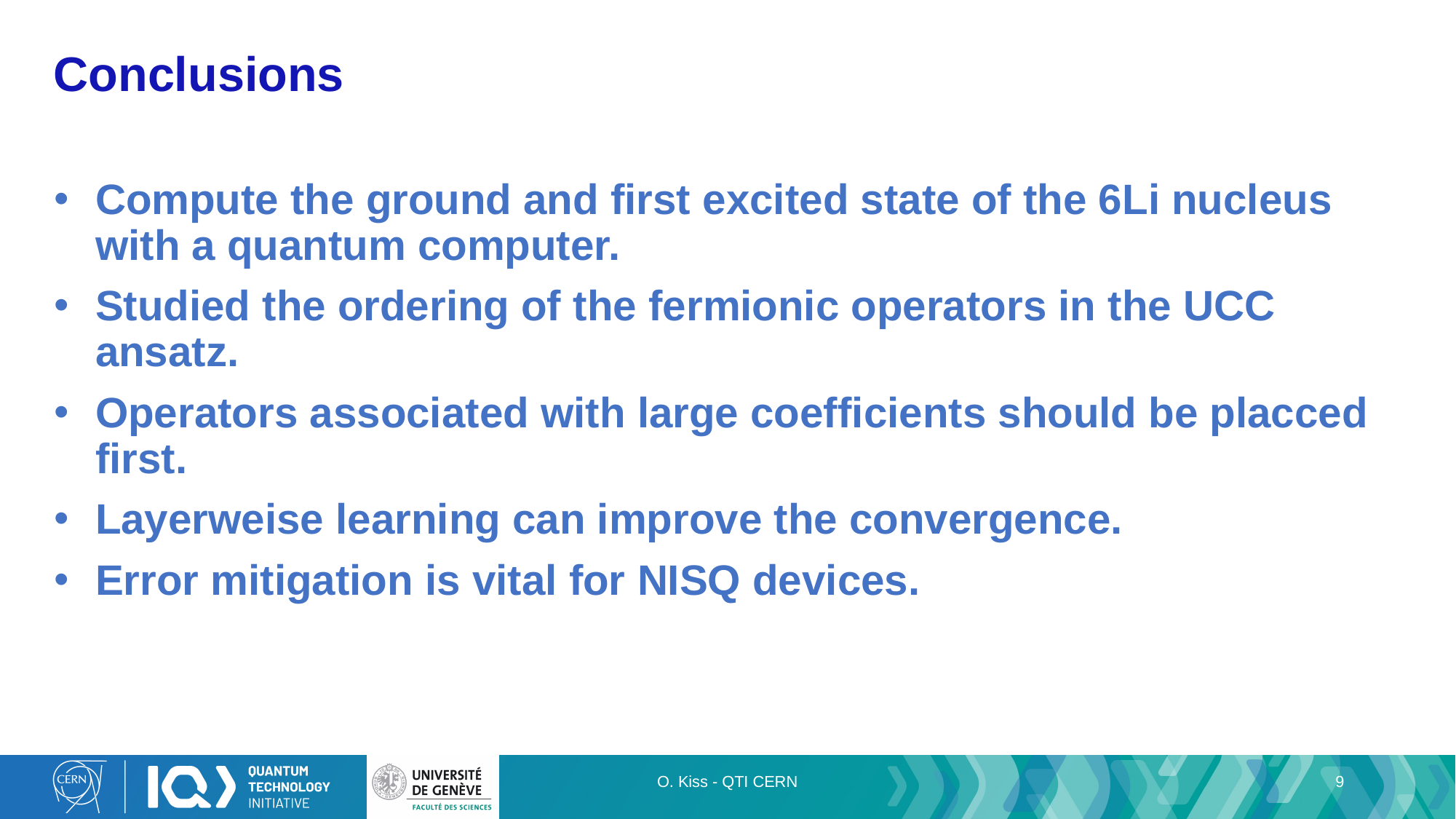

# Conclusions
Compute the ground and first excited state of the 6Li nucleus with a quantum computer.
Studied the ordering of the fermionic operators in the UCC ansatz.
Operators associated with large coefficients should be placced first.
Layerweise learning can improve the convergence.
Error mitigation is vital for NISQ devices.
23.10.22
O. Kiss - QTI CERN
9